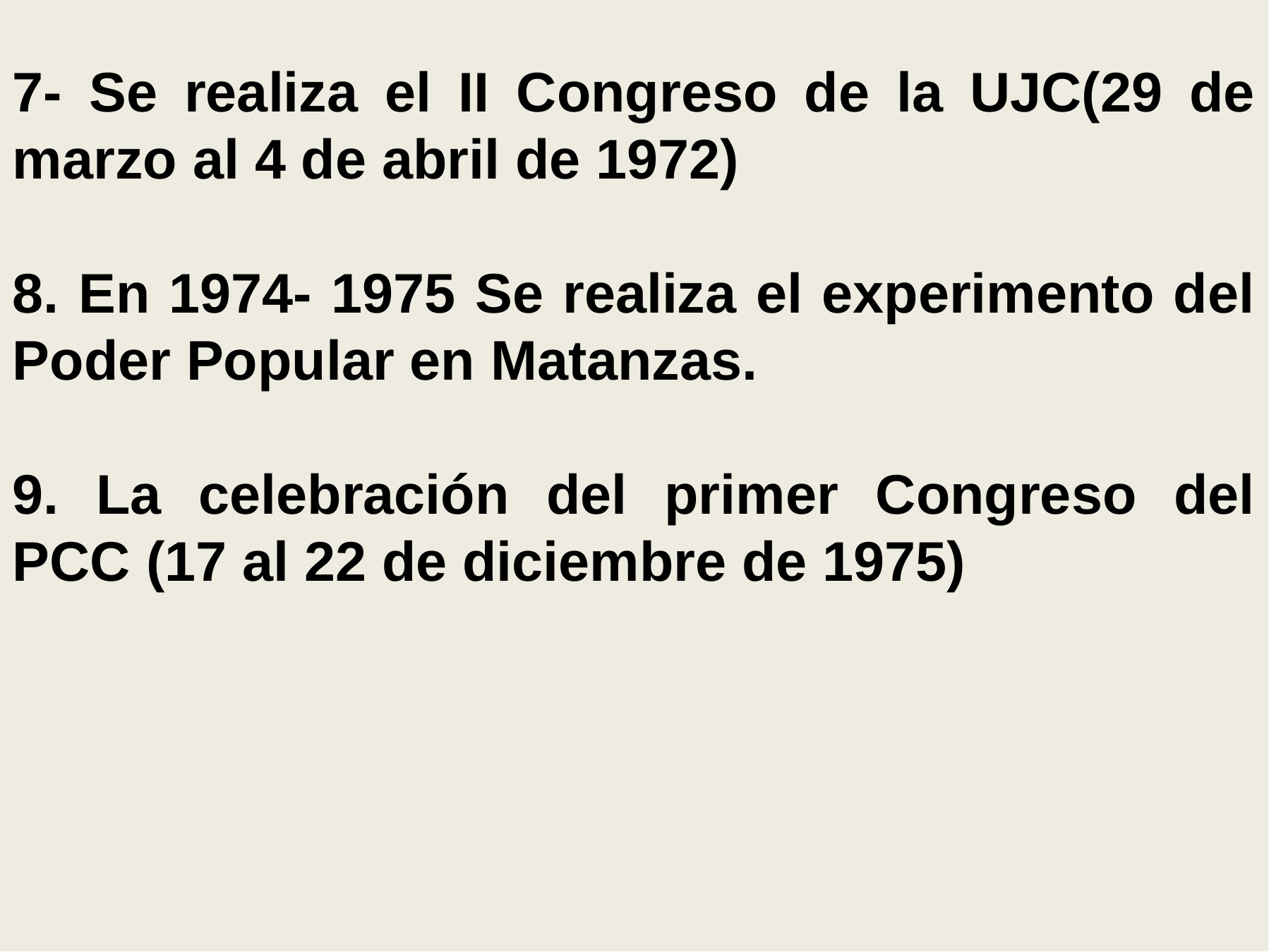

7- Se realiza el II Congreso de la UJC(29 de marzo al 4 de abril de 1972)

8. En 1974- 1975 Se realiza el experimento del Poder Popular en Matanzas.

9. La celebración del primer Congreso del PCC (17 al 22 de diciembre de 1975)